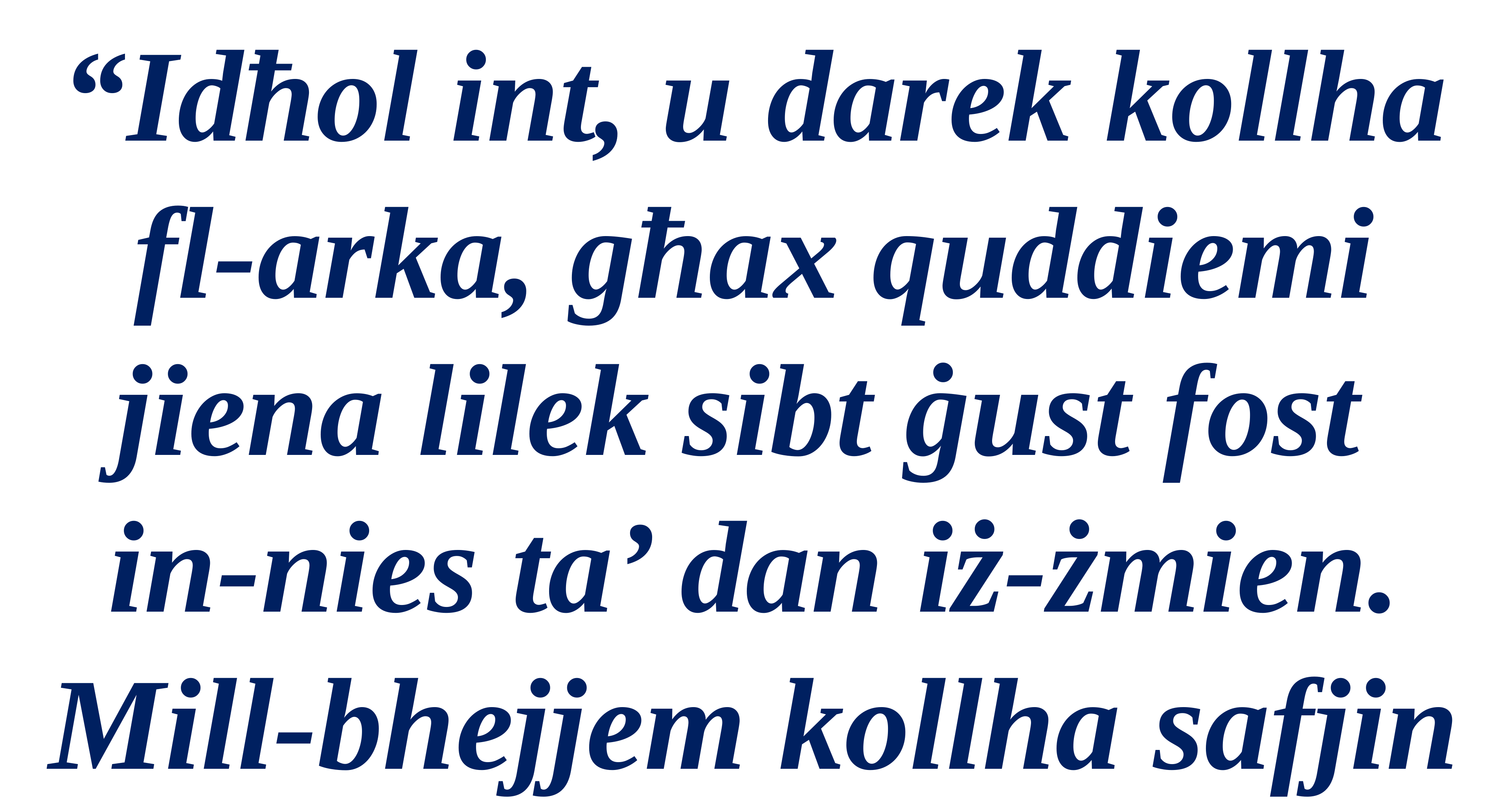

“Idħol int, u darek kollha fl-arka, għax quddiemi jiena lilek sibt ġust fost
in-nies ta’ dan iż-żmien. Mill-bhejjem kollha safjin